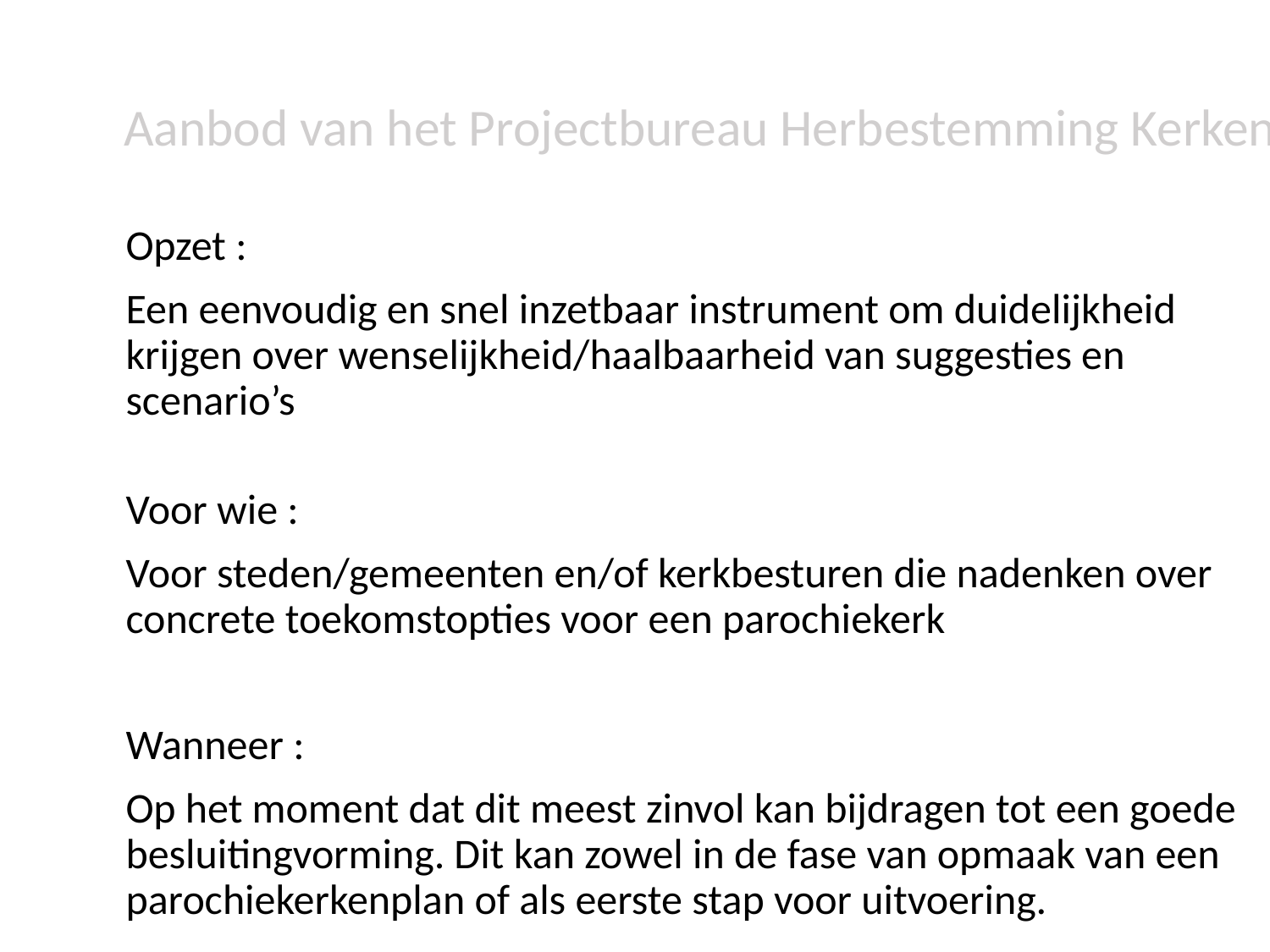

# Aanbod van het Projectbureau Herbestemming Kerken

Opzet :
Een eenvoudig en snel inzetbaar instrument om duidelijkheid krijgen over wenselijkheid/haalbaarheid van suggesties en scenario’s
Voor wie :
Voor steden/gemeenten en/of kerkbesturen die nadenken over concrete toekomstopties voor een parochiekerk

Wanneer :
Op het moment dat dit meest zinvol kan bijdragen tot een goede besluitingvorming. Dit kan zowel in de fase van opmaak van een parochiekerkenplan of als eerste stap voor uitvoering.